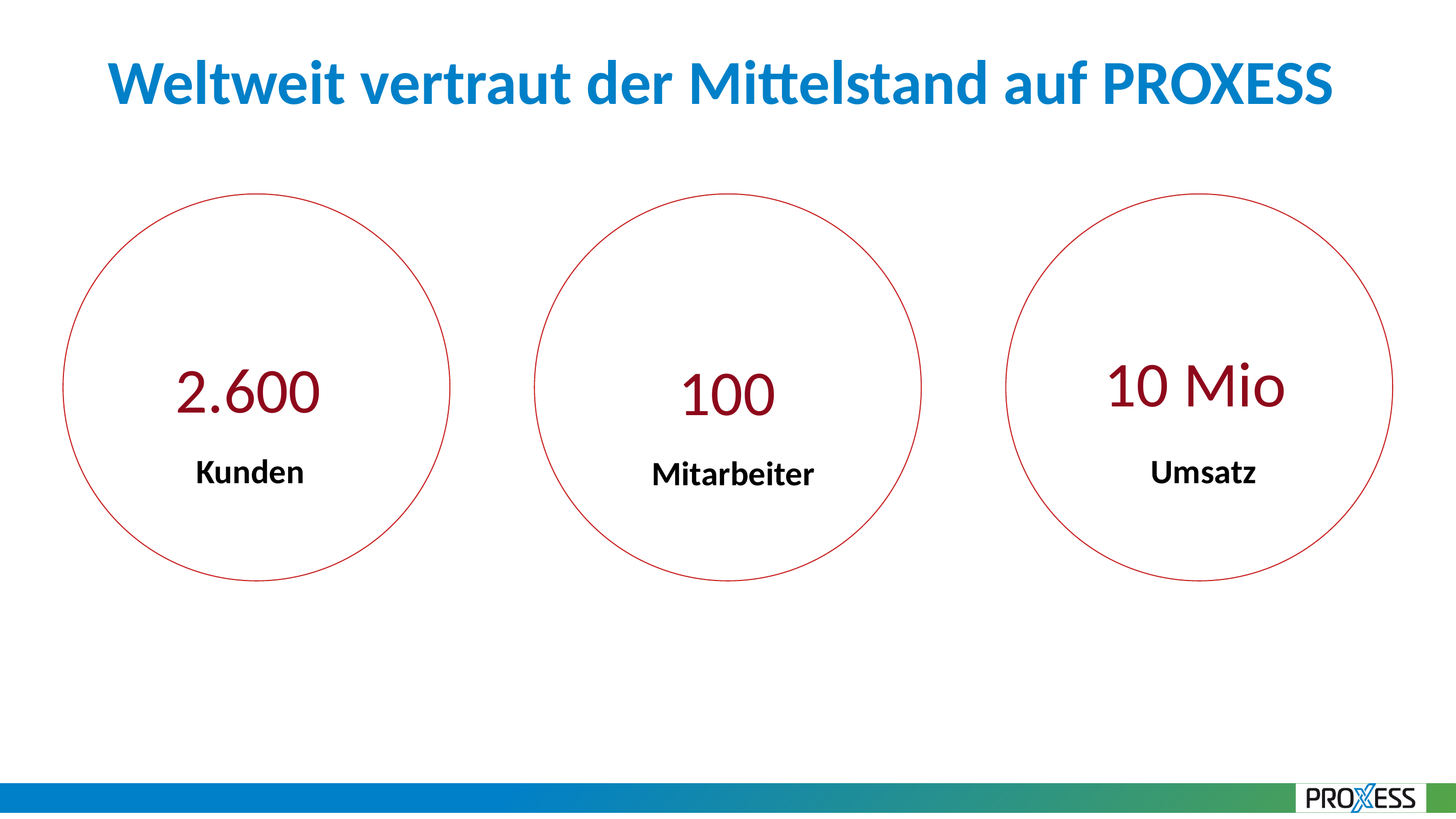

# Weltweit vertraut der Mittelstand auf PROXESS

10 Mio
100
2.600
Kunden
Umsatz
Mitarbeiter